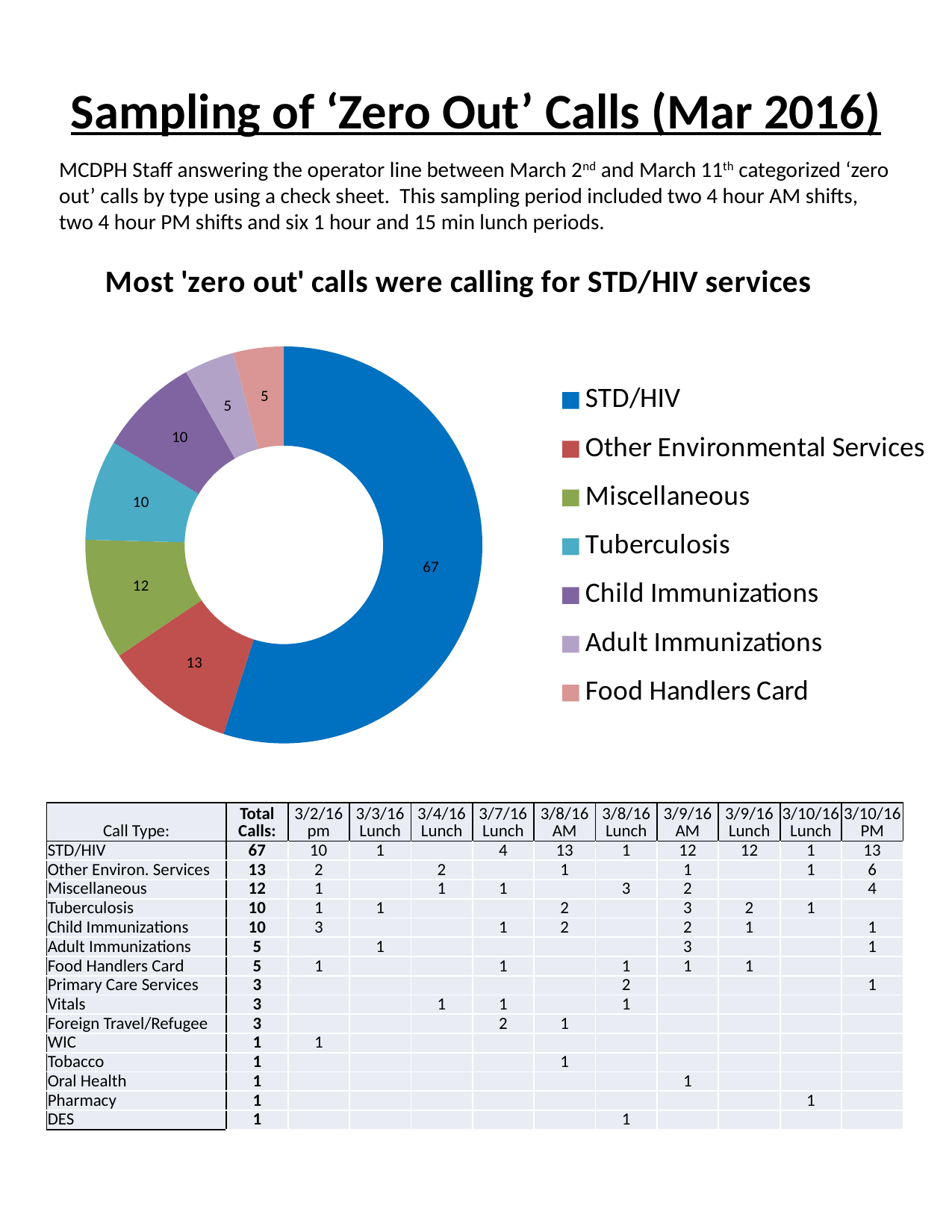

# Sampling of ‘Zero Out’ Calls (Mar 2016)
MCDPH Staff answering the operator line between March 2nd and March 11th categorized ‘zero out’ calls by type using a check sheet.  This sampling period included two 4 hour AM shifts, two 4 hour PM shifts and six 1 hour and 15 min lunch periods.

### Chart: Most 'zero out' calls were calling for STD/HIV services

| Category | Total Calls: |
|---|---|
| STD/HIV | 67.0 |
| Other Environmental Services | 13.0 |
| Miscellaneous | 12.0 |
| Tuberculosis | 10.0 |
| Child Immunizations | 10.0 |
| Adult Immunizations | 5.0 |
| Food Handlers Card | 5.0 |
| Call Type: | Total Calls: | 3/2/16 pm | 3/3/16 Lunch | 3/4/16 Lunch | 3/7/16 Lunch | 3/8/16 AM | 3/8/16 Lunch | 3/9/16 AM | 3/9/16 Lunch | 3/10/16 Lunch | 3/10/16 PM |
| --- | --- | --- | --- | --- | --- | --- | --- | --- | --- | --- | --- |
| STD/HIV | 67 | 10 | 1 |  | 4 | 13 | 1 | 12 | 12 | 1 | 13 |
| Other Environ. Services | 13 | 2 |  | 2 |  | 1 |  | 1 |  | 1 | 6 |
| Miscellaneous | 12 | 1 |  | 1 | 1 |  | 3 | 2 |  |  | 4 |
| Tuberculosis | 10 | 1 | 1 |  |  | 2 |  | 3 | 2 | 1 |  |
| Child Immunizations | 10 | 3 |  |  | 1 | 2 |  | 2 | 1 |  | 1 |
| Adult Immunizations | 5 |  | 1 |  |  |  |  | 3 |  |  | 1 |
| Food Handlers Card | 5 | 1 |  |  | 1 |  | 1 | 1 | 1 |  |  |
| Primary Care Services | 3 |  |  |  |  |  | 2 |  |  |  | 1 |
| Vitals | 3 |  |  | 1 | 1 |  | 1 |  |  |  |  |
| Foreign Travel/Refugee | 3 |  |  |  | 2 | 1 |  |  |  |  |  |
| WIC | 1 | 1 |  |  |  |  |  |  |  |  |  |
| Tobacco | 1 |  |  |  |  | 1 |  |  |  |  |  |
| Oral Health | 1 |  |  |  |  |  |  | 1 |  |  |  |
| Pharmacy | 1 |  |  |  |  |  |  |  |  | 1 |  |
| DES | 1 |  |  |  |  |  | 1 |  |  |  |  |